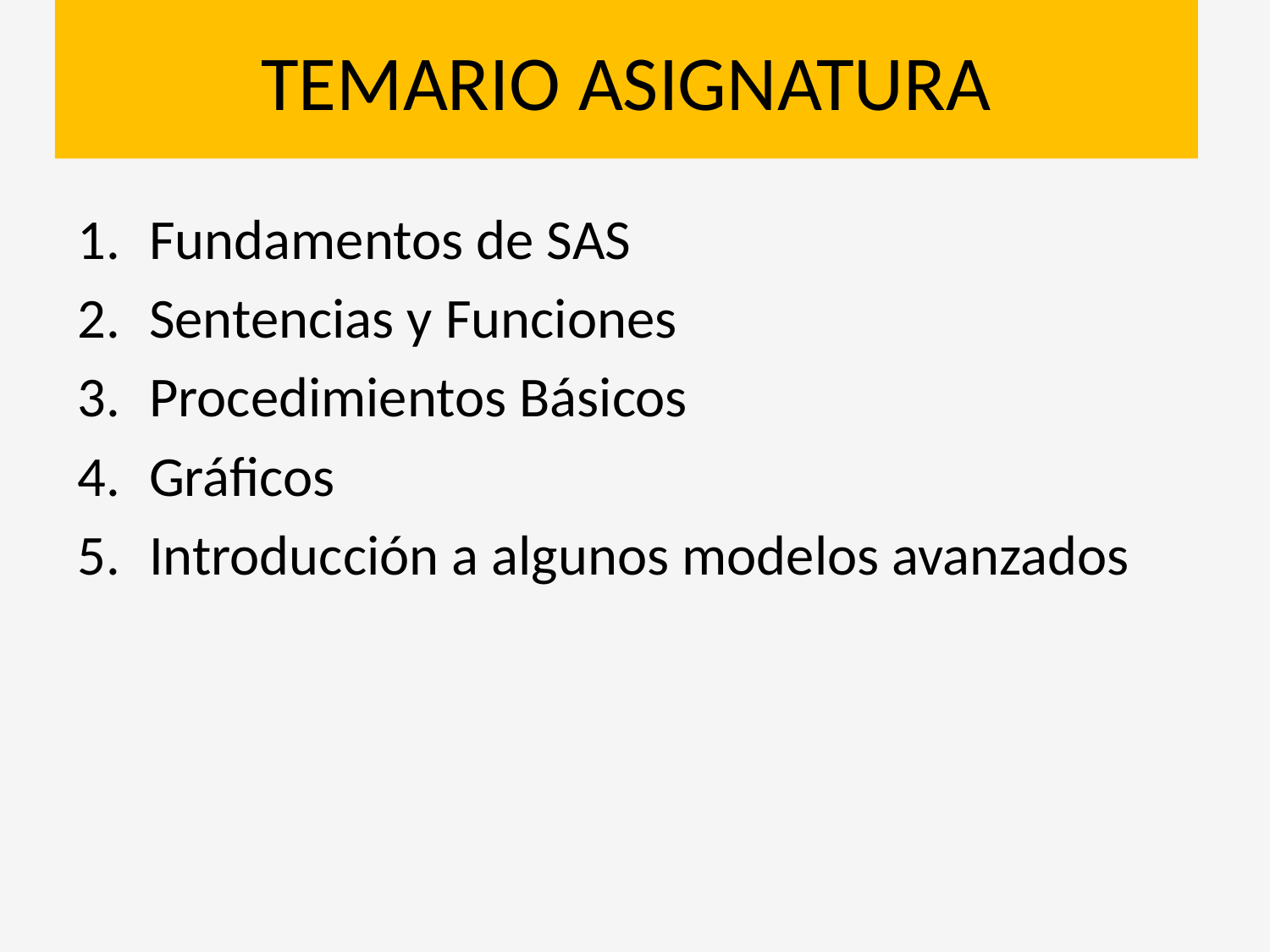

# TEMARIO ASIGNATURA
Fundamentos de SAS
Sentencias y Funciones
Procedimientos Básicos
Gráficos
Introducción a algunos modelos avanzados